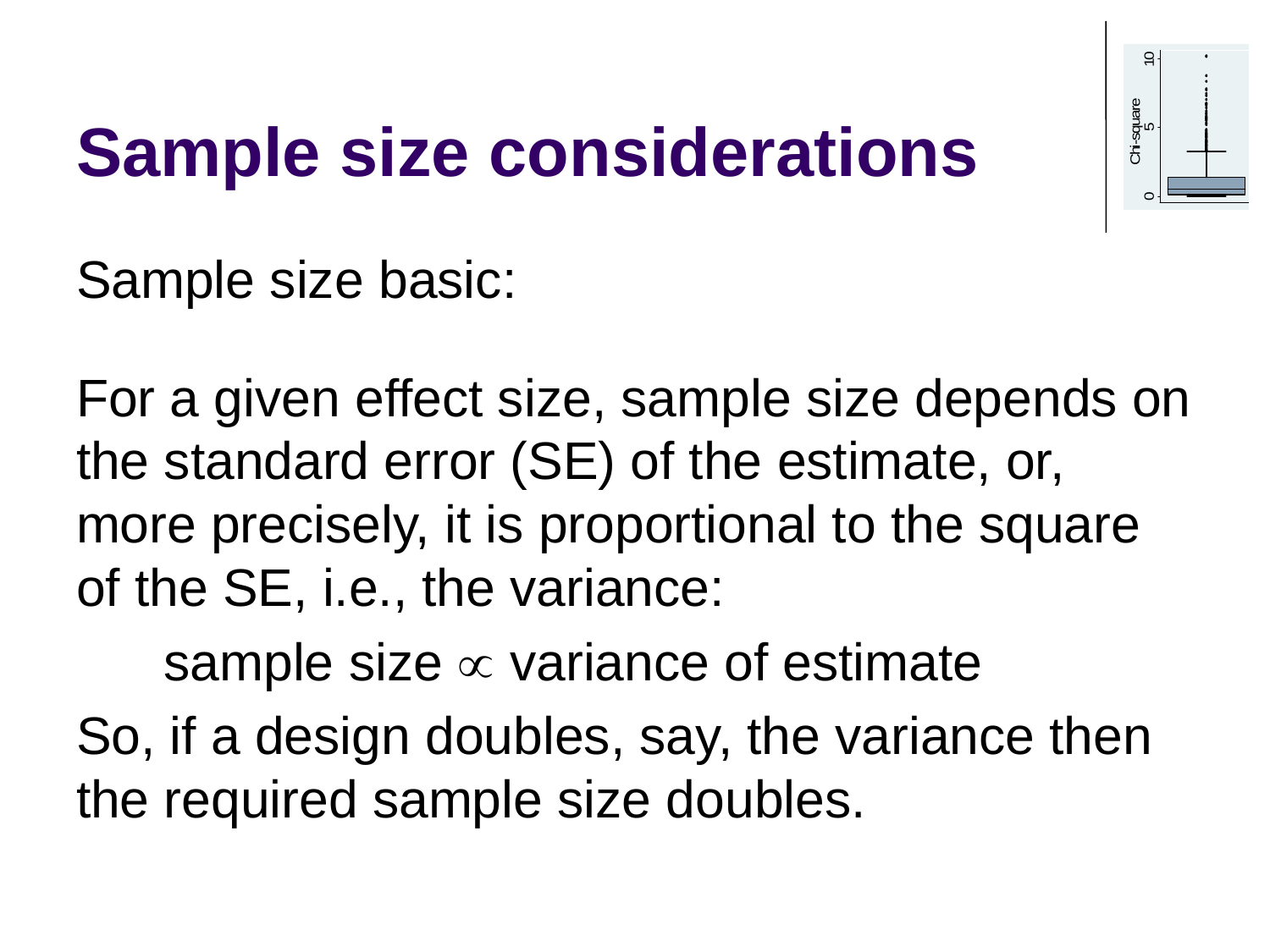

# Sample size considerations
Sample size basic:

For a given effect size, sample size depends on the standard error (SE) of the estimate, or, more precisely, it is proportional to the square of the SE, i.e., the variance:
      sample size ∝ variance of estimate
So, if a design doubles, say, the variance then the required sample size doubles.